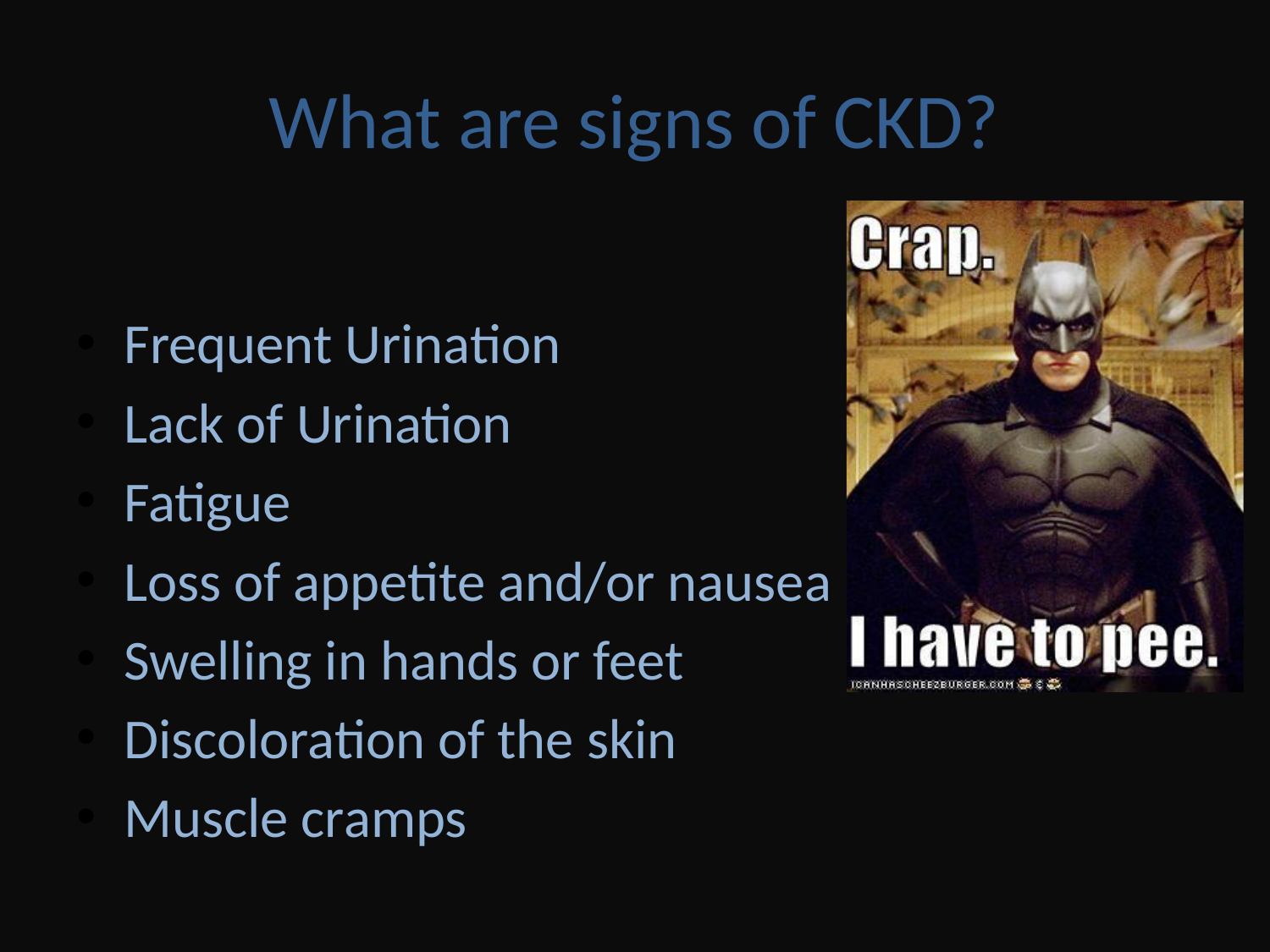

# What are signs of CKD?

Frequent Urination
Lack of Urination
Fatigue
Loss of appetite and/or nausea
Swelling in hands or feet
Discoloration of the skin
Muscle cramps